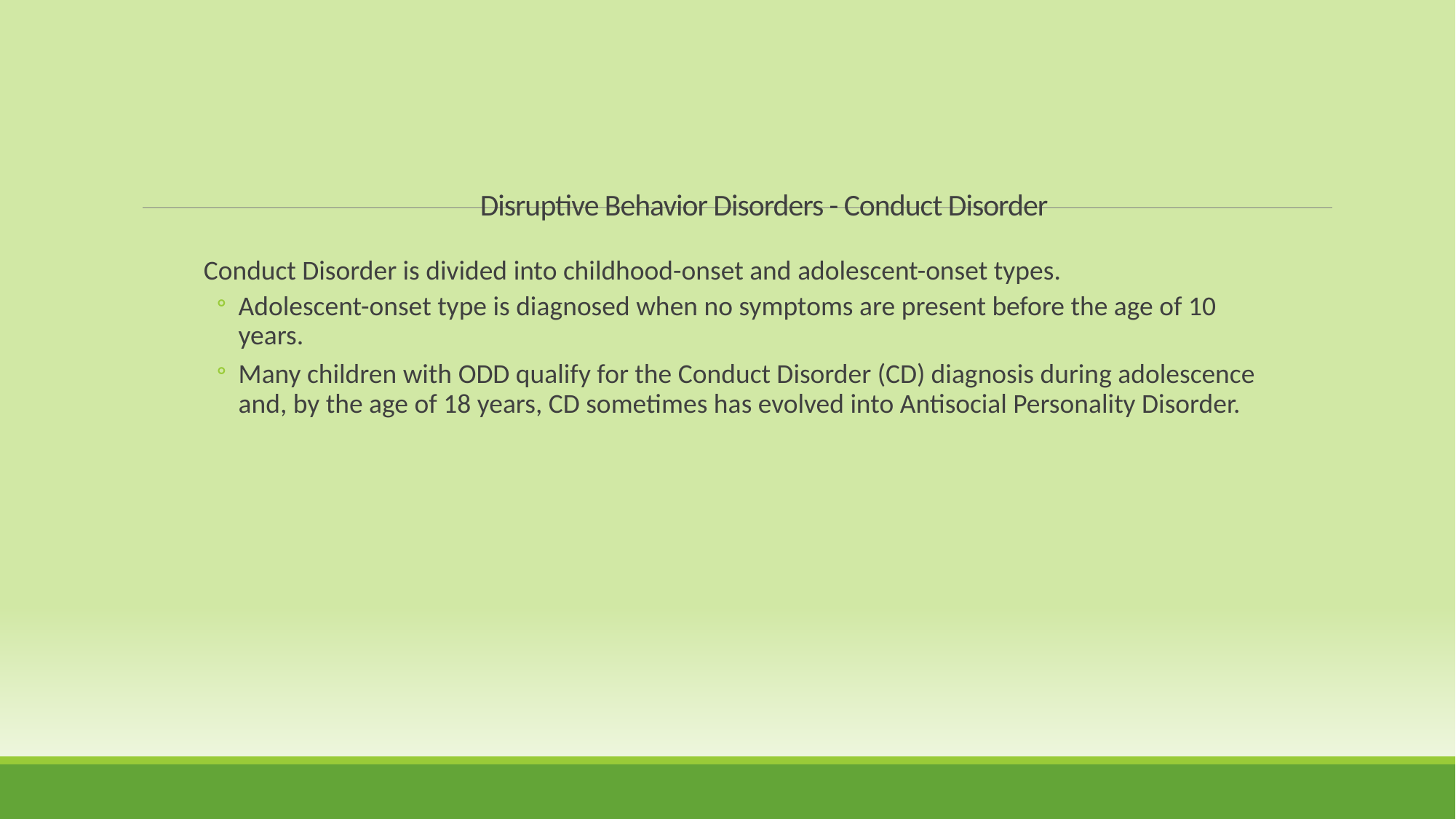

Disruptive Behavior Disorders - Conduct Disorder
Conduct Disorder is divided into childhood-onset and adolescent-onset types.
Adolescent-onset type is diagnosed when no symptoms are present before the age of 10 years.
Many children with ODD qualify for the Conduct Disorder (CD) diagnosis during adolescence and, by the age of 18 years, CD sometimes has evolved into Antisocial Personality Disorder.